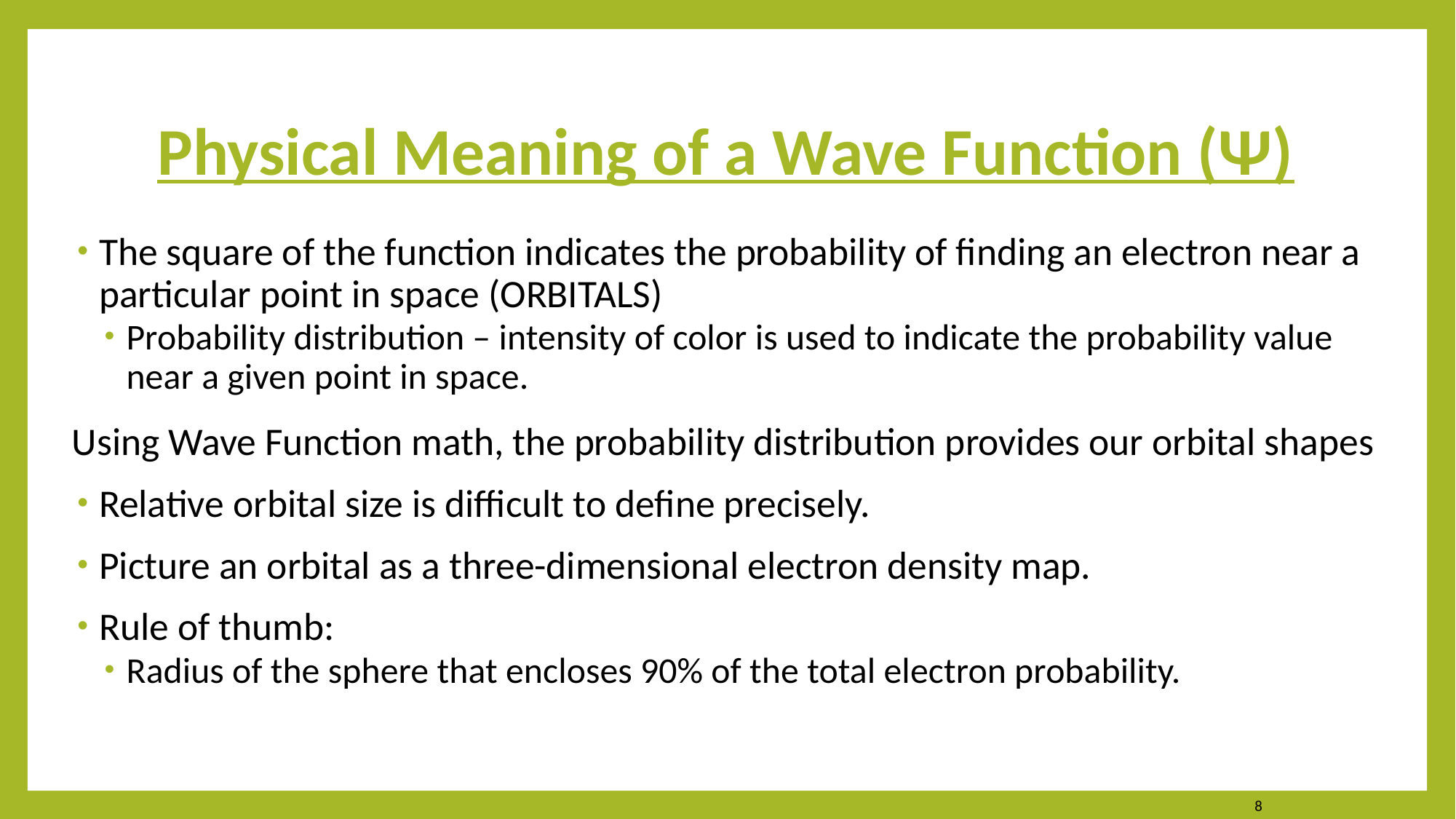

# Physical Meaning of a Wave Function (Ψ)
The square of the function indicates the probability of finding an electron near a particular point in space (ORBITALS)
Probability distribution – intensity of color is used to indicate the probability value near a given point in space.
Using Wave Function math, the probability distribution provides our orbital shapes
Relative orbital size is difficult to define precisely.
Picture an orbital as a three-dimensional electron density map.
Rule of thumb:
Radius of the sphere that encloses 90% of the total electron probability.

8